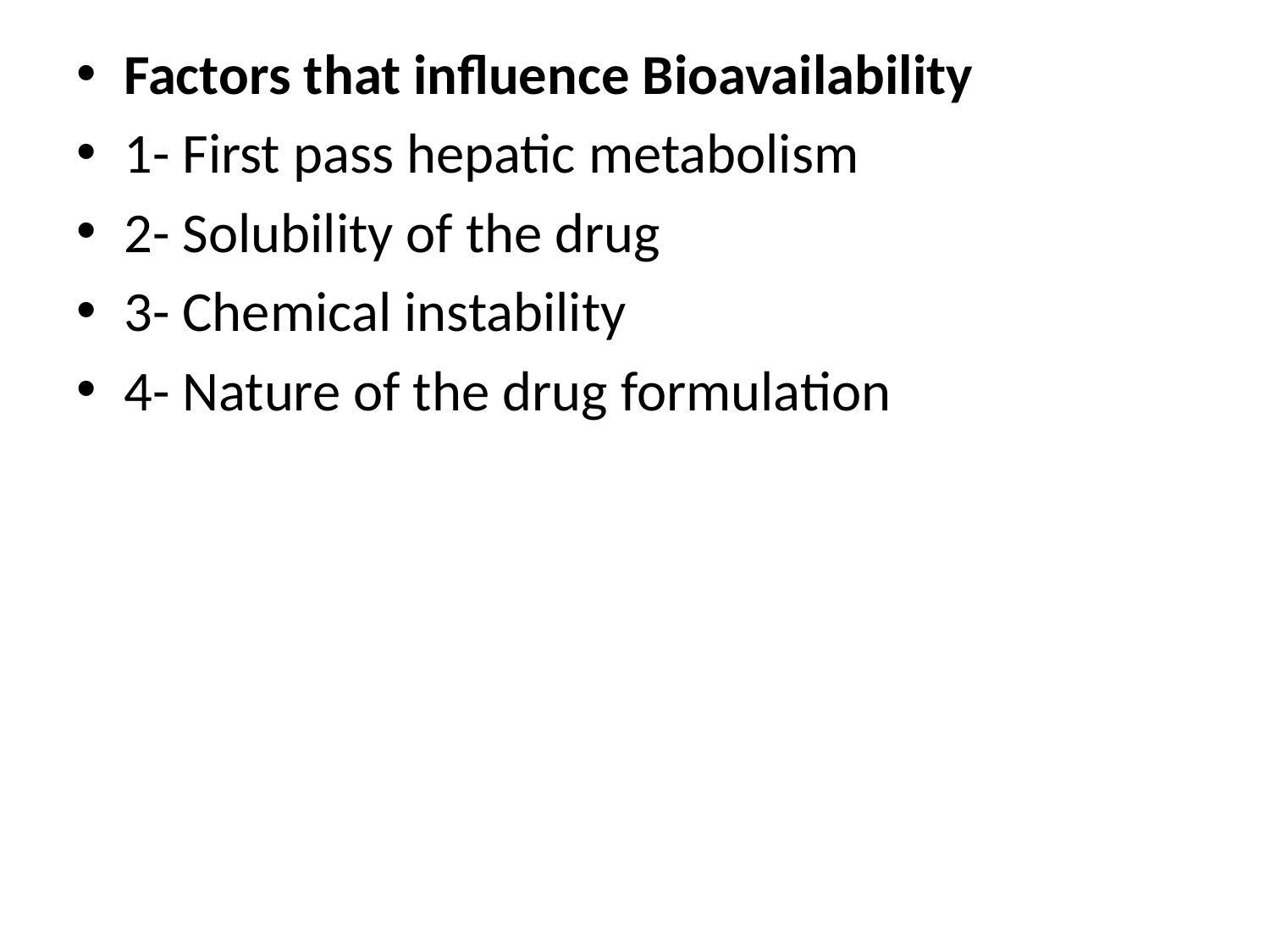

Factors that influence Bioavailability
1- First pass hepatic metabolism
2- Solubility of the drug
3- Chemical instability
4- Nature of the drug formulation